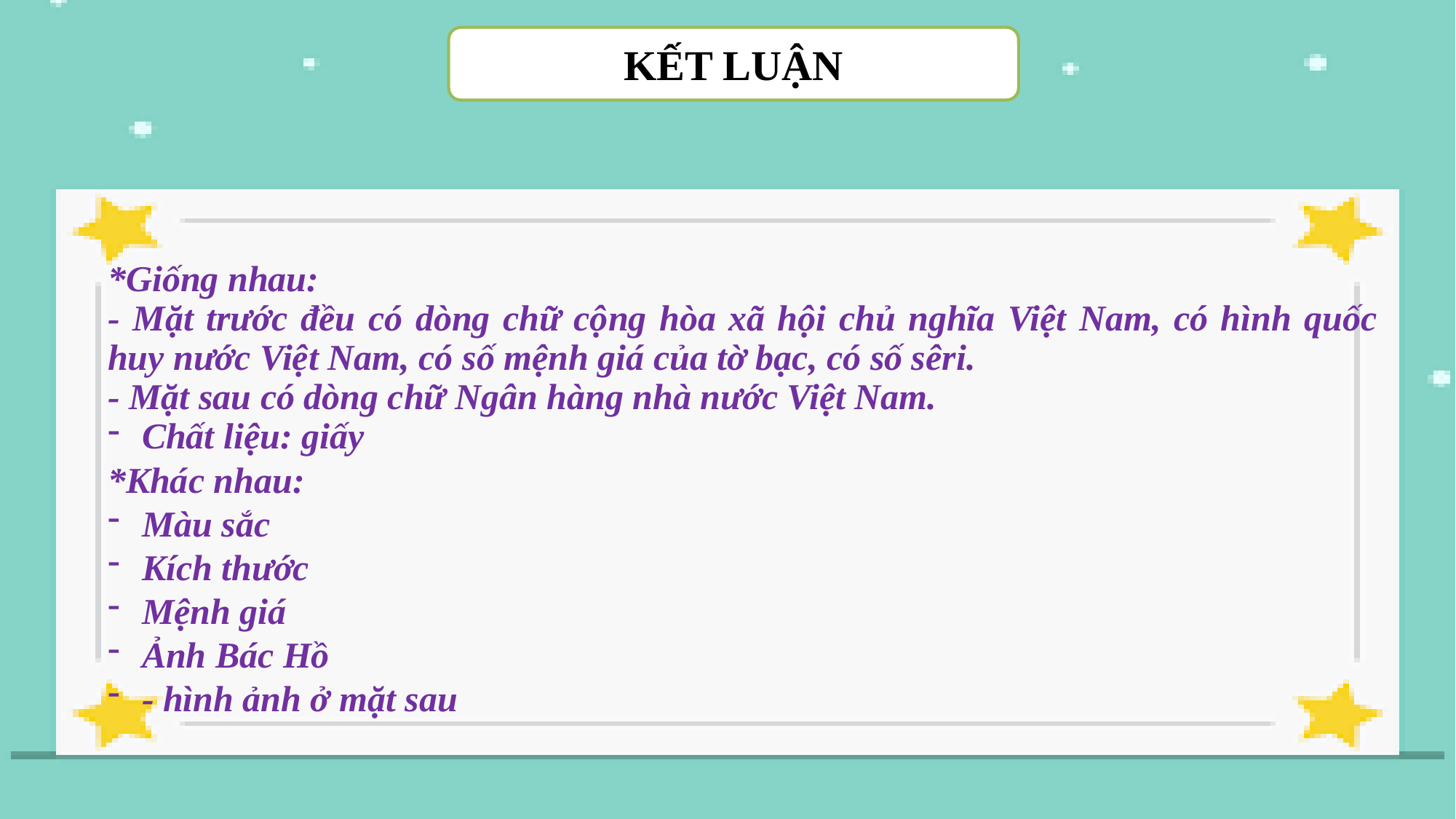

KẾT LUẬN
*Giống nhau:
- Mặt trước đều có dòng chữ cộng hòa xã hội chủ nghĩa Việt Nam, có hình quốc huy nước Việt Nam, có số mệnh giá của tờ bạc, có số sêri.
- Mặt sau có dòng chữ Ngân hàng nhà nước Việt Nam.
Chất liệu: giấy
*Khác nhau:
Màu sắc
Kích thước
Mệnh giá
Ảnh Bác Hồ
- hình ảnh ở mặt sau